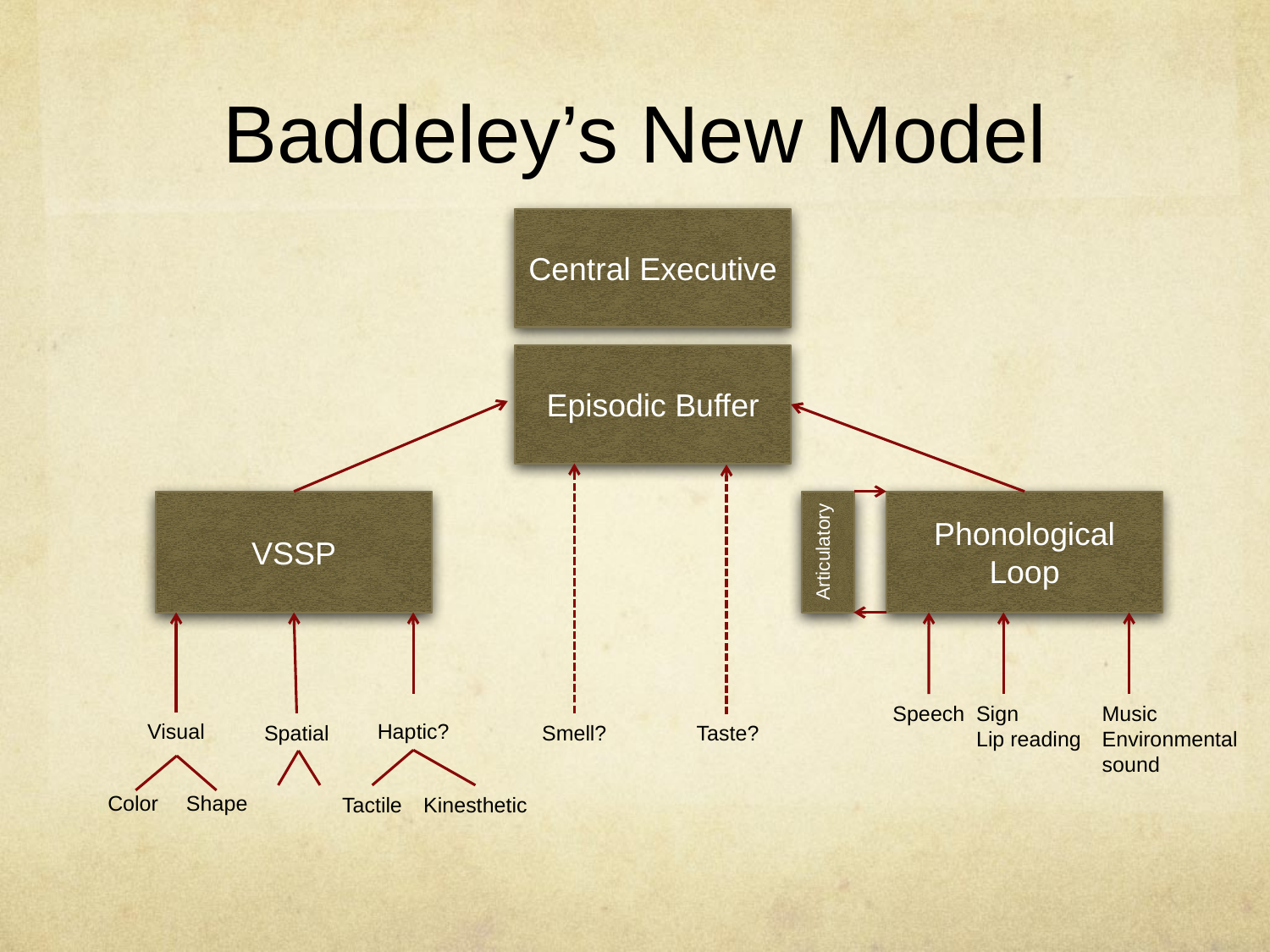

# Baddeley’s New Model
Central Executive
Episodic Buffer
VSSP

Articulatory
Phonological Loop
Speech
Sign
Lip reading
Music
Environmental
sound
Visual
Haptic?
Spatial
Smell?
Taste?
Color
Shape
Tactile
Kinesthetic